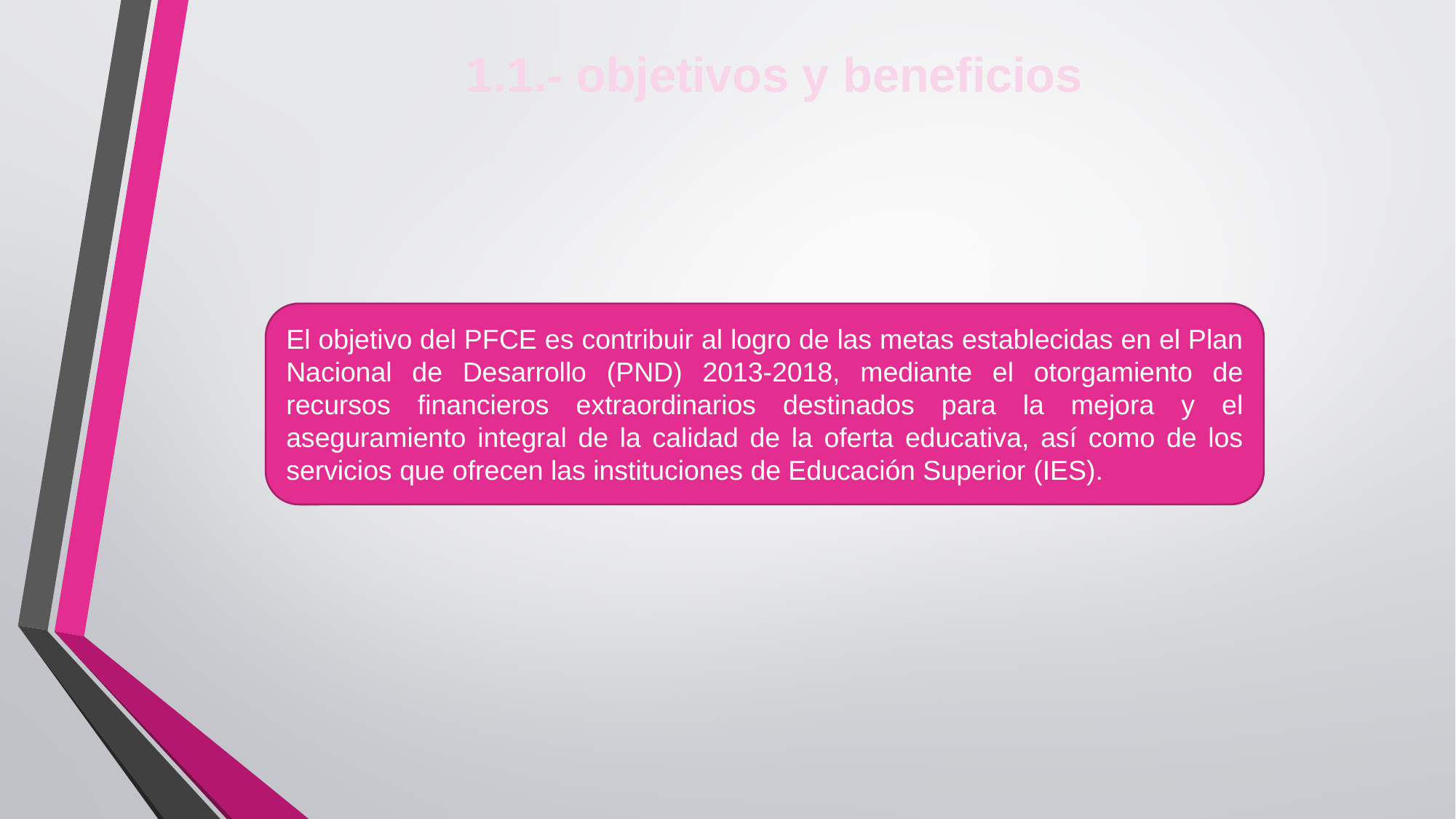

1.1.- objetivos y beneficios
El objetivo del PFCE es contribuir al logro de las metas establecidas en el Plan Nacional de Desarrollo (PND) 2013-2018, mediante el otorgamiento de recursos financieros extraordinarios destinados para la mejora y el aseguramiento integral de la calidad de la oferta educativa, así como de los servicios que ofrecen las instituciones de Educación Superior (IES).